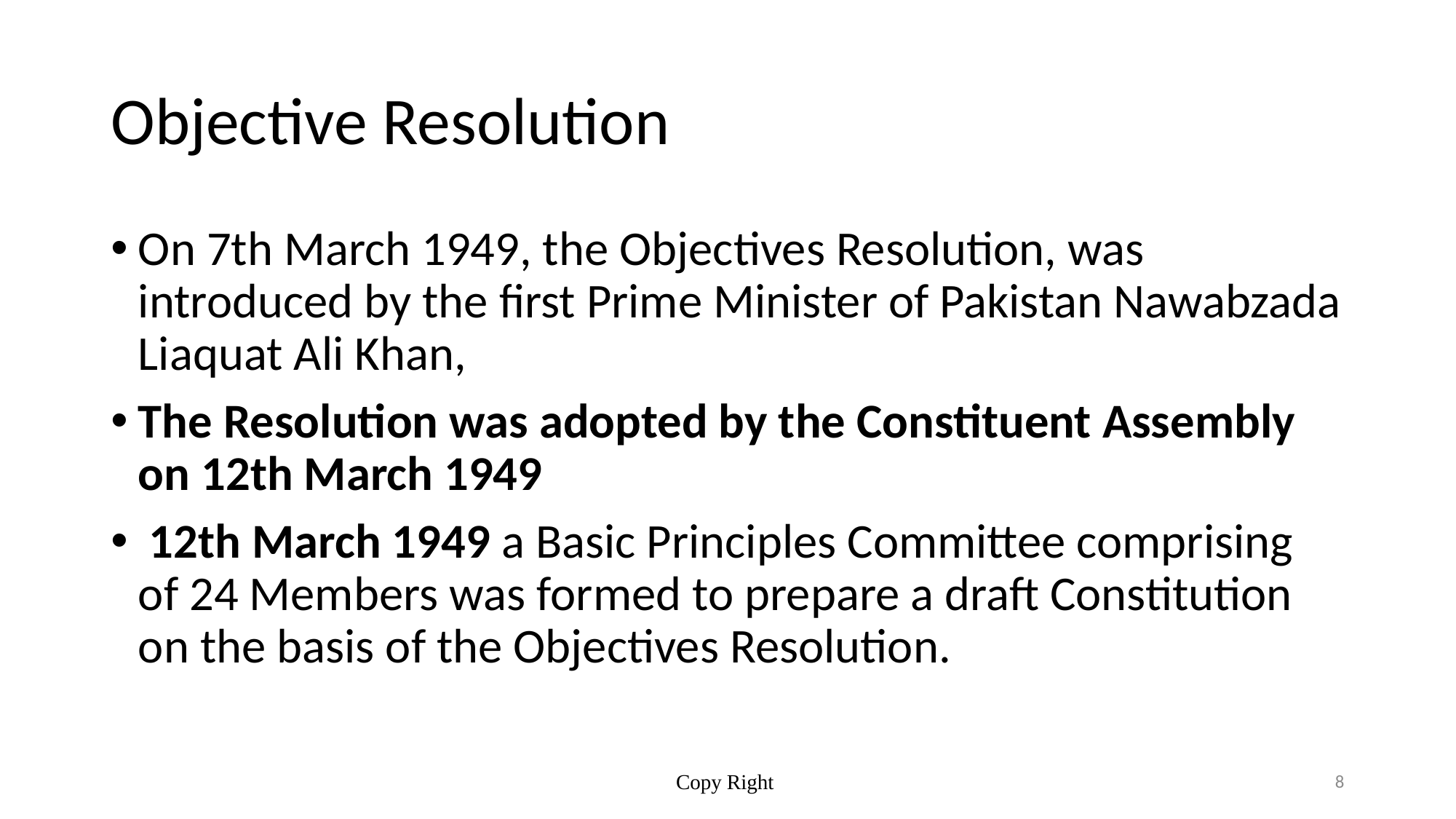

# Objective Resolution
On 7th March 1949, the Objectives Resolution, was introduced by the first Prime Minister of Pakistan Nawabzada Liaquat Ali Khan,
The Resolution was adopted by the Constituent Assembly on 12th March 1949
 12th March 1949 a Basic Principles Committee comprising of 24 Members was formed to prepare a draft Constitution on the basis of the Objectives Resolution.
Copy Right
8